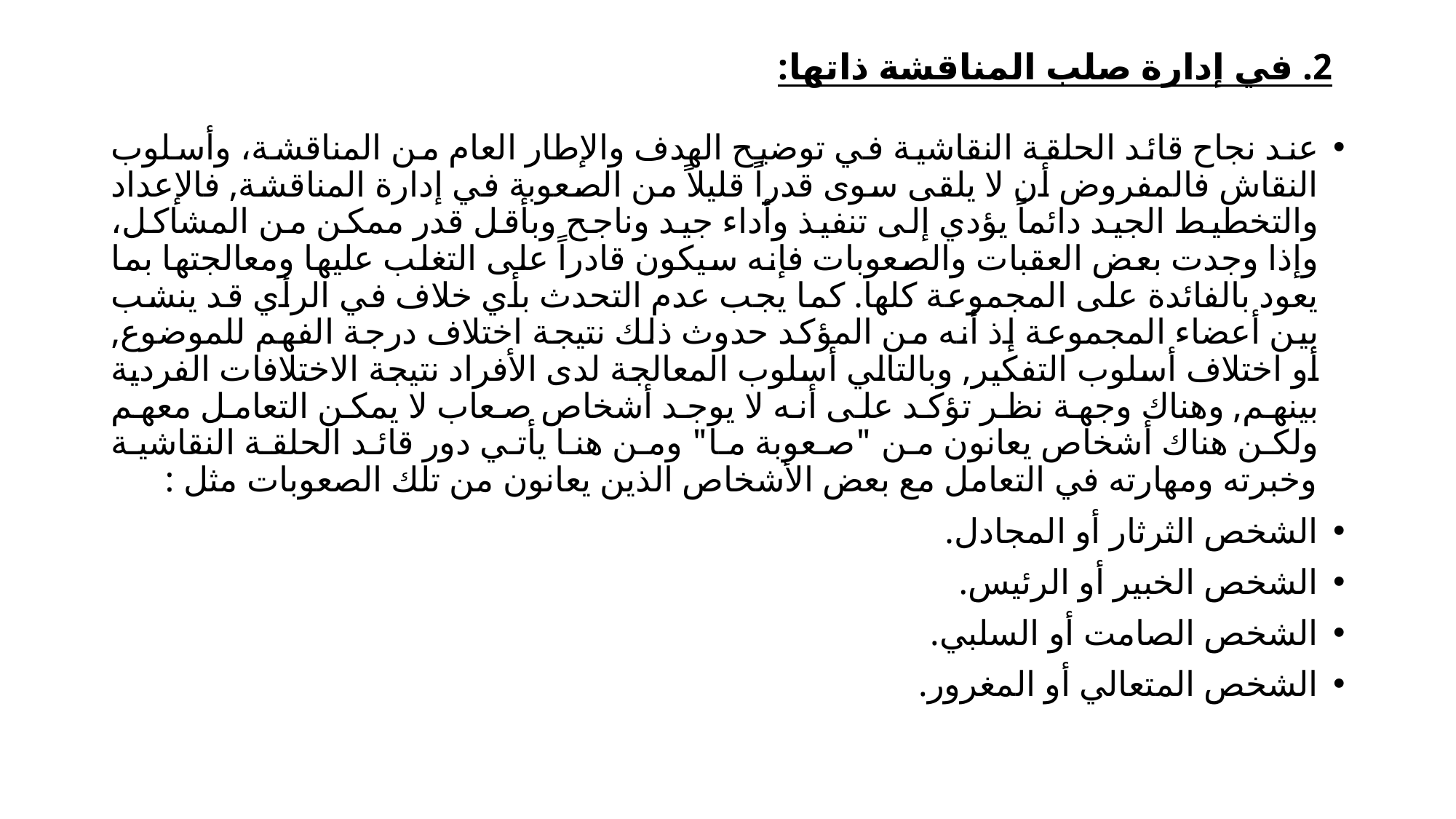

# 2. في إدارة صلب المناقشة ذاتها:
عند نجاح قائد الحلقة النقاشية في توضيح الهدف والإطار العام من المناقشة، وأسلوب النقاش فالمفروض أن لا يلقى سوى قدراً قليلاً من الصعوبة في إدارة المناقشة, فالإعداد والتخطيط الجيد دائماً يؤدي إلى تنفيذ وأداء جيد وناجح وبأقل قدر ممكن من المشاكل، وإذا وجدت بعض العقبات والصعوبات فإنه سيكون قادراً على التغلب عليها ومعالجتها بما يعود بالفائدة على المجموعة كلها. كما يجب عدم التحدث بأي خلاف في الرأي قد ينشب بين أعضاء المجموعة إذ أنه من المؤكد حدوث ذلك نتيجة اختلاف درجة الفهم للموضوع, أو اختلاف أسلوب التفكير, وبالتالي أسلوب المعالجة لدى الأفراد نتيجة الاختلافات الفردية بينهم, وهناك وجهة نظر تؤكد على أنه لا يوجد أشخاص صعاب لا يمكن التعامل معهم ولكن هناك أشخاص يعانون من "صعوبة ما" ومن هنا يأتي دور قائد الحلقة النقاشية وخبرته ومهارته في التعامل مع بعض الأشخاص الذين يعانون من تلك الصعوبات مثل :
الشخص الثرثار أو المجادل.
الشخص الخبير أو الرئيس.
الشخص الصامت أو السلبي.
الشخص المتعالي أو المغرور.